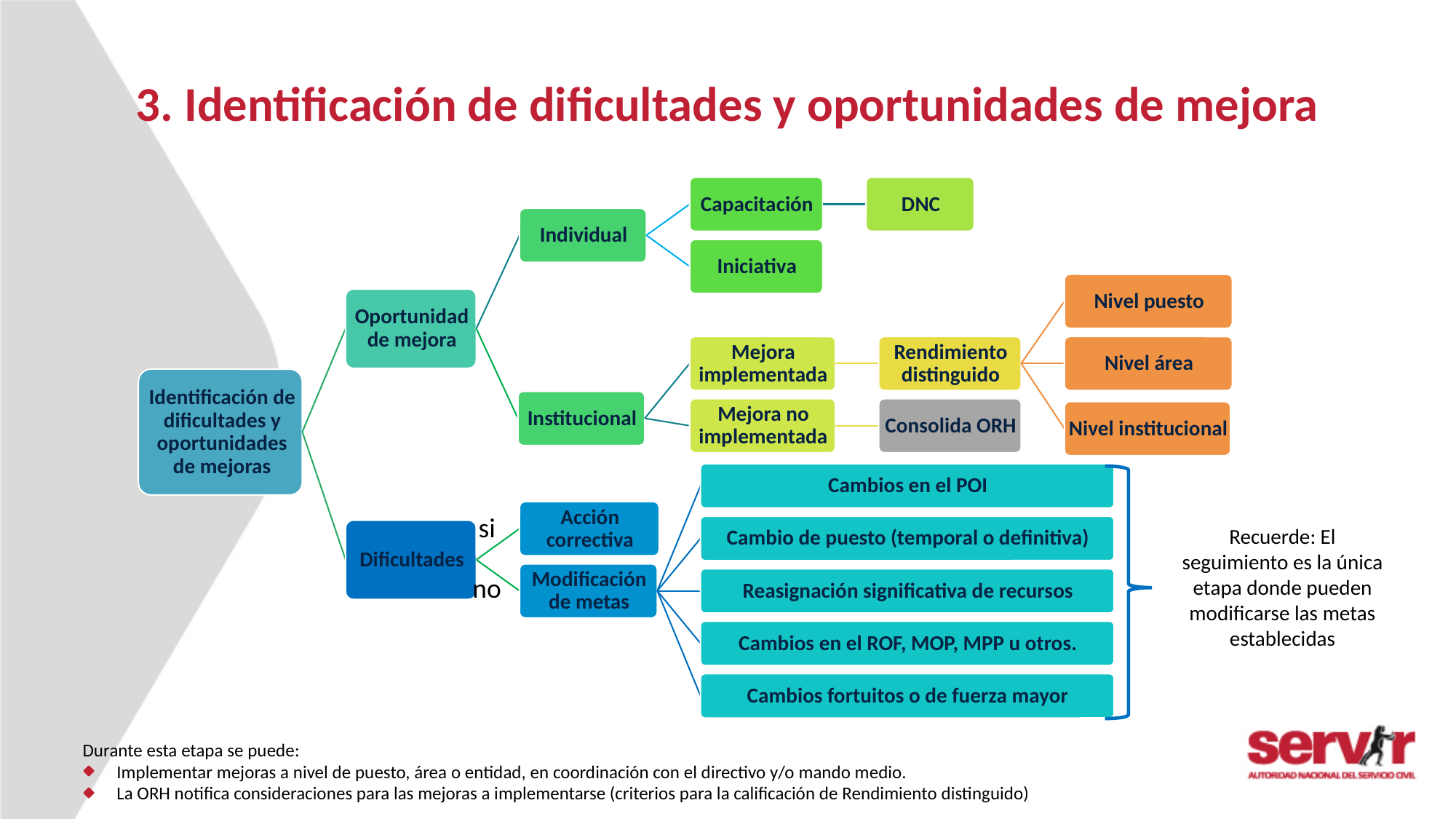

3. Identificación de dificultades y oportunidades de mejora
Identificación de dificultades y oportunidades de mejoras

Oportunidad de mejora

Individual

Capacitación

DNC

Iniciativa

Institucional

Mejora implementada

Rendimiento distinguido

Nivel puesto

Nivel área

Nivel institucional

Mejora no implementada

Consolida ORH

Dificultades

Acción correctiva

Modificación de metas

Cambios en el POI

Cambio de puesto (temporal o definitiva)

Reasignación significativa de recursos

Cambios en el ROF, MOP, MPP u otros.

Cambios fortuitos o de fuerza mayor

si
Recuerde: El seguimiento es la única etapa donde pueden modificarse las metas establecidas
no
Durante esta etapa se puede:
Implementar mejoras a nivel de puesto, área o entidad, en coordinación con el directivo y/o mando medio.
La ORH notifica consideraciones para las mejoras a implementarse (criterios para la calificación de Rendimiento distinguido)